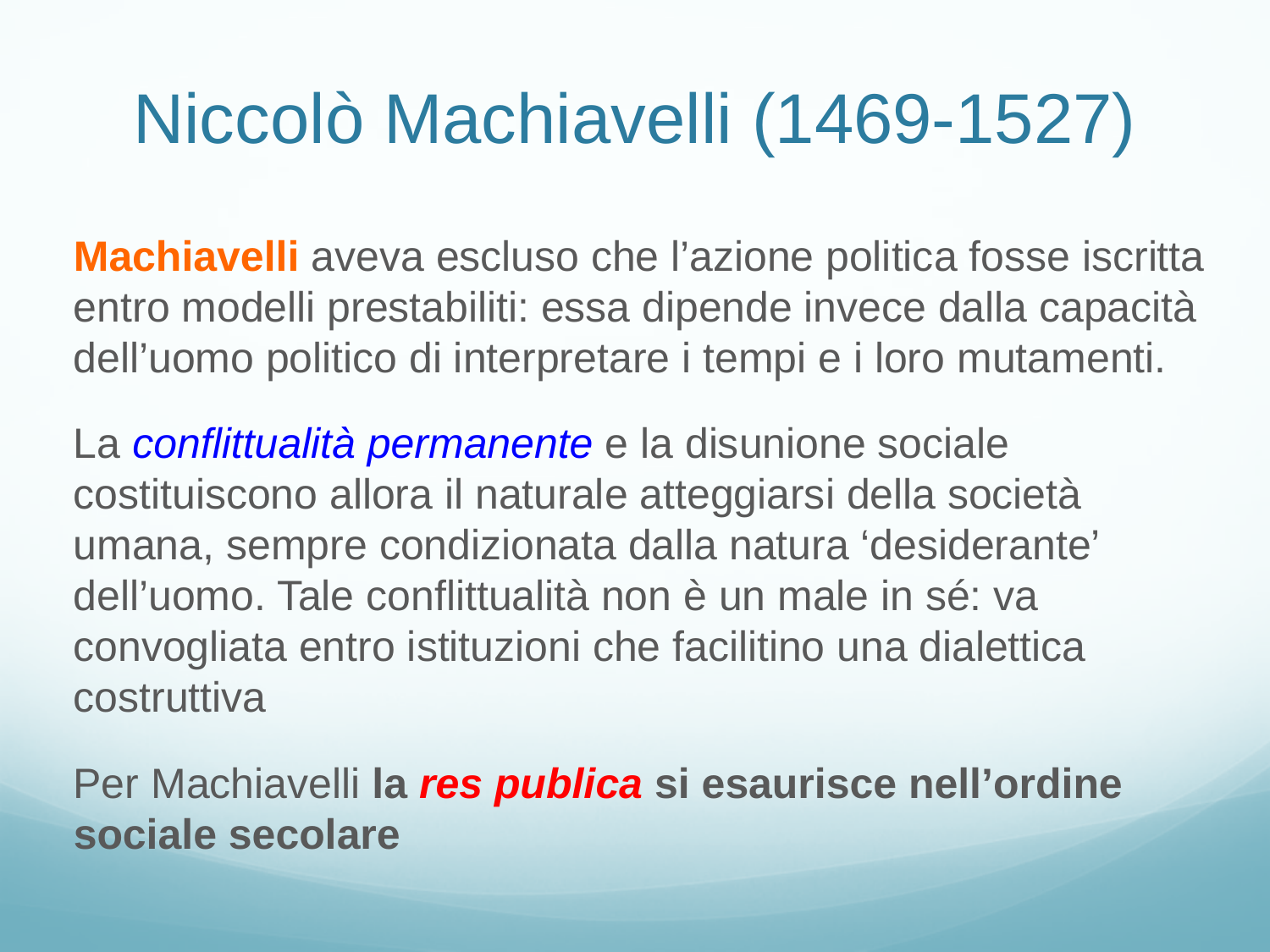

# Niccolò Machiavelli (1469-1527)
Machiavelli aveva escluso che l’azione politica fosse iscritta entro modelli prestabiliti: essa dipende invece dalla capacità dell’uomo politico di interpretare i tempi e i loro mutamenti.
La conflittualità permanente e la disunione sociale costituiscono allora il naturale atteggiarsi della società umana, sempre condizionata dalla natura ‘desiderante’ dell’uomo. Tale conflittualità non è un male in sé: va convogliata entro istituzioni che facilitino una dialettica costruttiva
Per Machiavelli la res publica si esaurisce nell’ordine sociale secolare